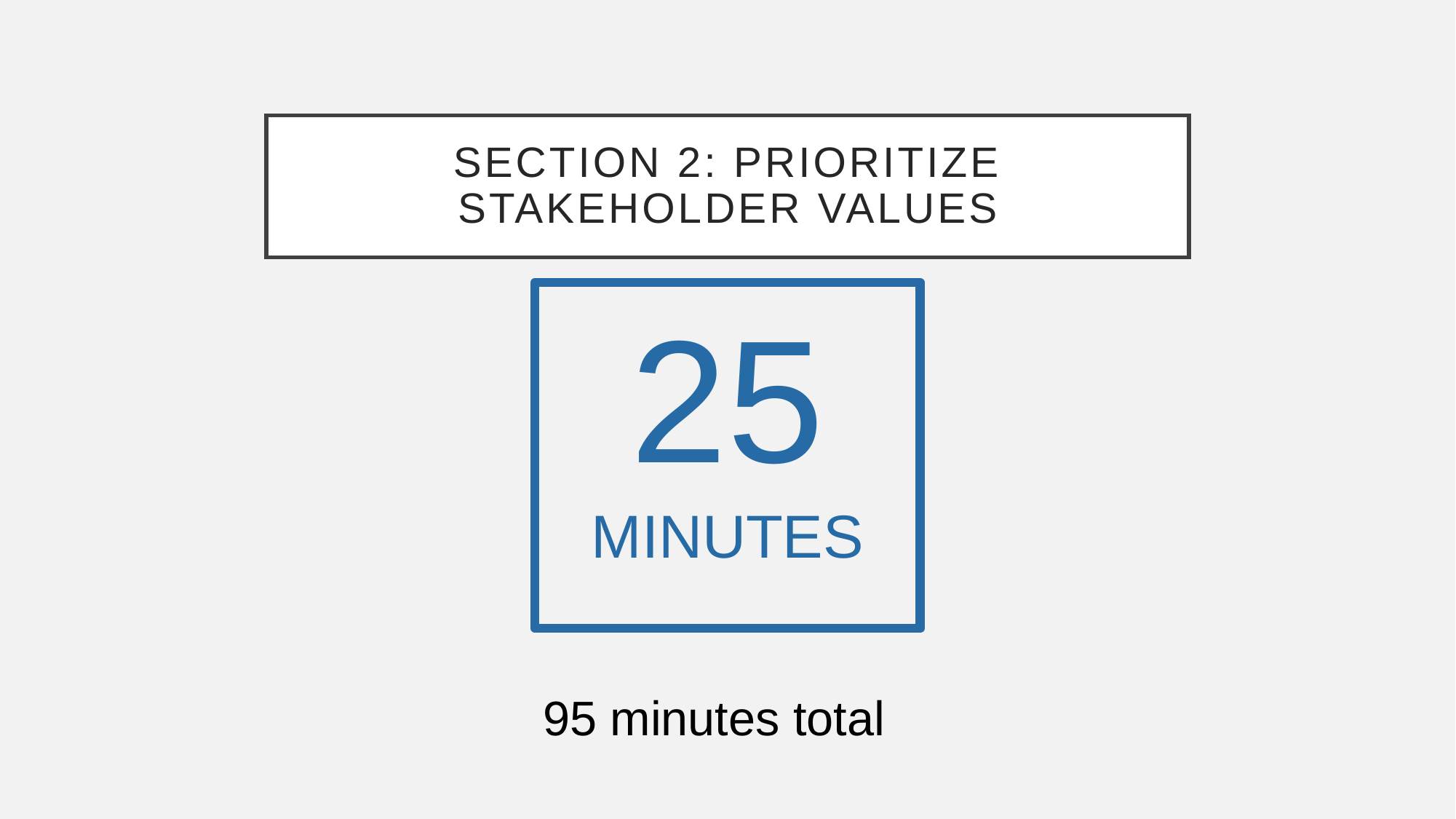

# Section 2: prioritize Stakeholder values
25
minutes
95 minutes total